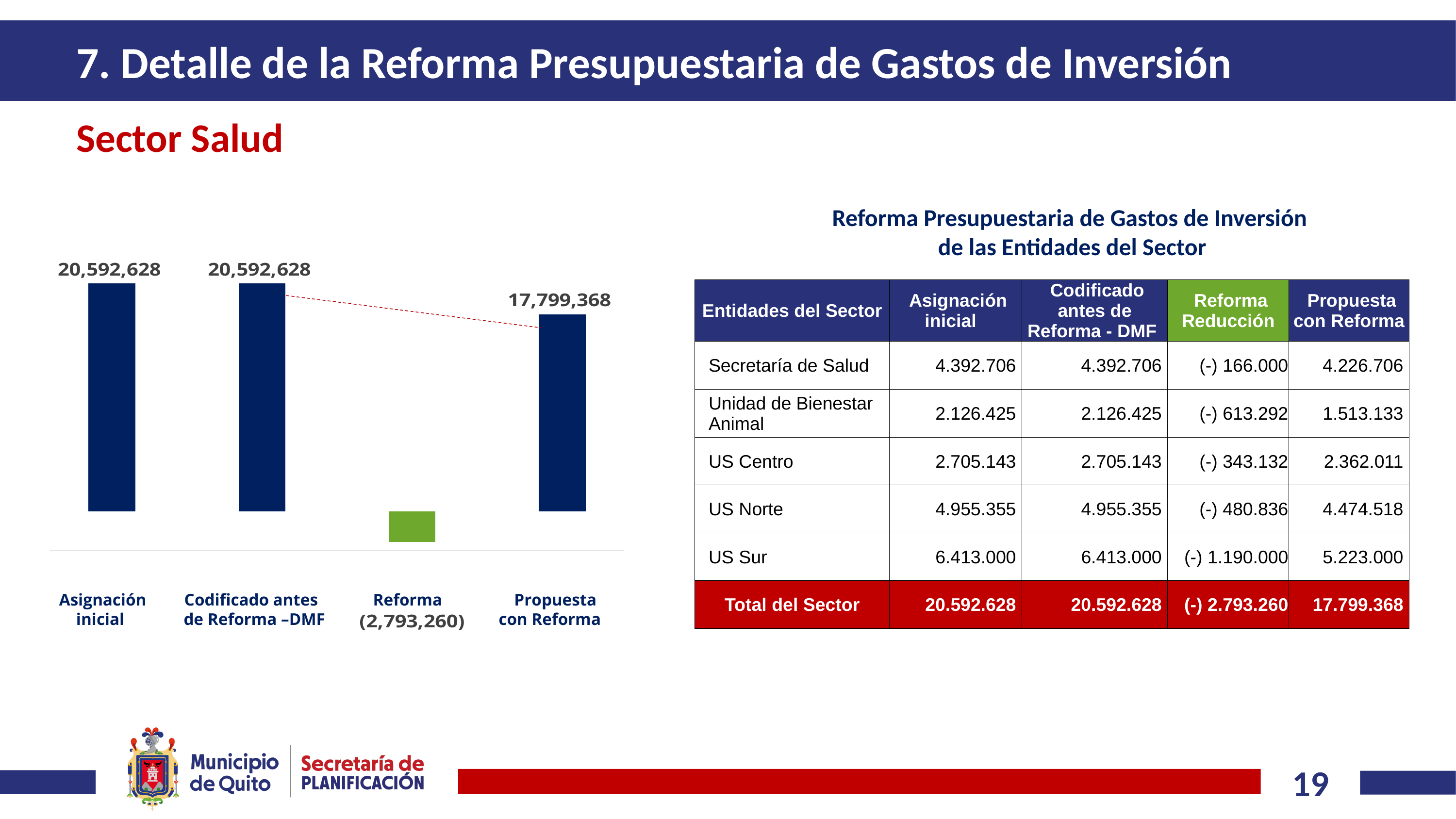

# 7. Detalle de la Reforma Presupuestaria de Gastos de Inversión
Sector Salud
Reforma Presupuestaria de Gastos de Inversión
de las Entidades del Sector

### Chart

| Category |  |
|---|---|
| Asignación
inicial  | 20592628.32 |
| Codificado | 20592628.32 |
| Reformas  | -2793260.3899999997 |
| Nuevo
Codificado | 17799367.93 |
| Entidades del Sector | Asignación inicial | Codificado antes de Reforma - DMF | Reforma Reducción | Propuesta con Reforma |
| --- | --- | --- | --- | --- |
| Secretaría de Salud | 4.392.706 | 4.392.706 | (-) 166.000 | 4.226.706 |
| Unidad de Bienestar Animal | 2.126.425 | 2.126.425 | (-) 613.292 | 1.513.133 |
| US Centro | 2.705.143 | 2.705.143 | (-) 343.132 | 2.362.011 |
| US Norte | 4.955.355 | 4.955.355 | (-) 480.836 | 4.474.518 |
| US Sur | 6.413.000 | 6.413.000 | (-) 1.190.000 | 5.223.000 |
| Total del Sector | 20.592.628 | 20.592.628 | (-) 2.793.260 | 17.799.368 |
Asignación         Codificado antes             Reforma                 Propuesta
    inicial              de Reforma –DMF                                         con Reforma